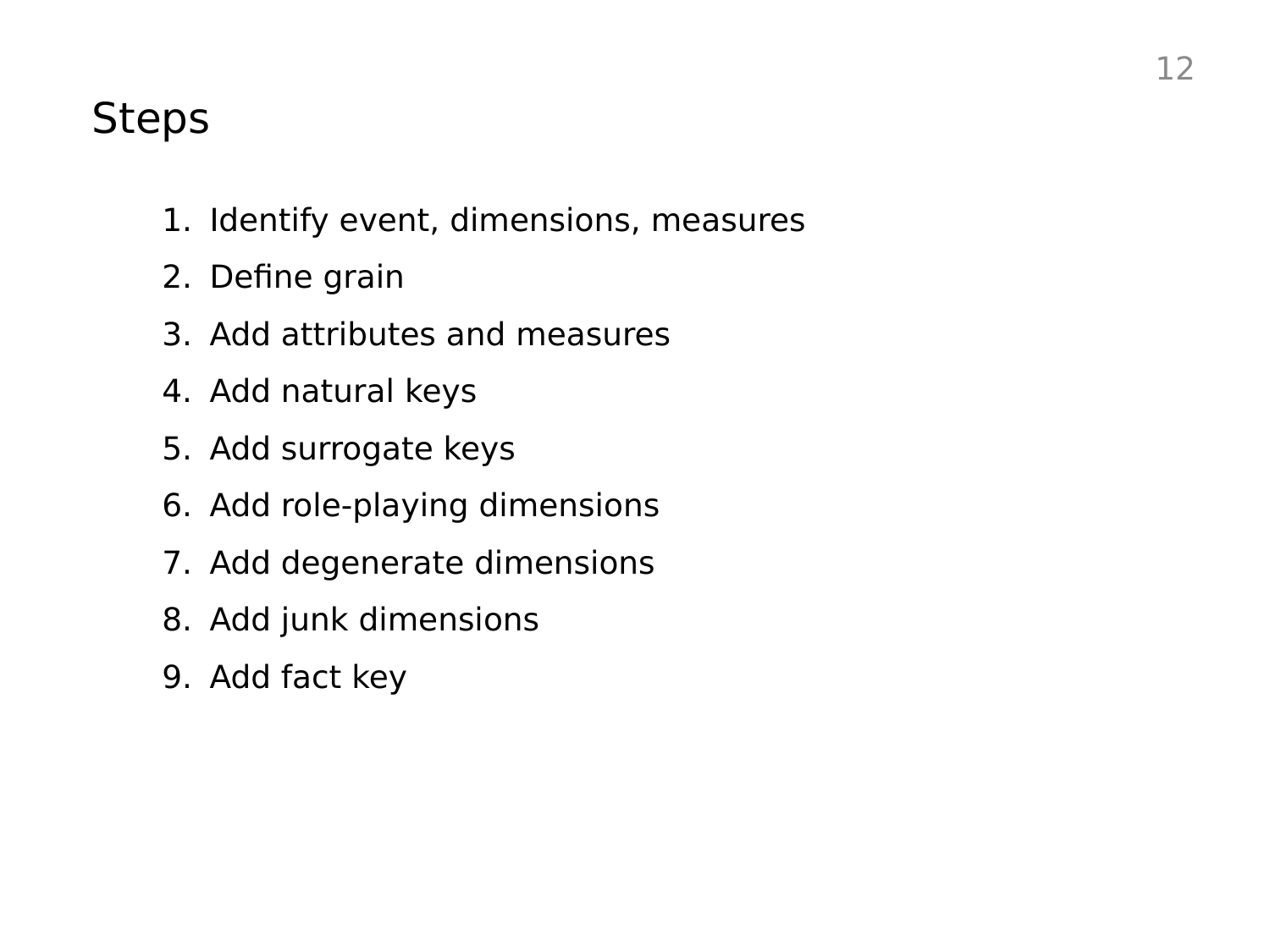

12
Steps

Identify event, dimensions, measures
Define grain
Add attributes and measures
Add natural keys
Add surrogate keys
Add role-playing dimensions
Add degenerate dimensions
Add junk dimensions
Add fact key